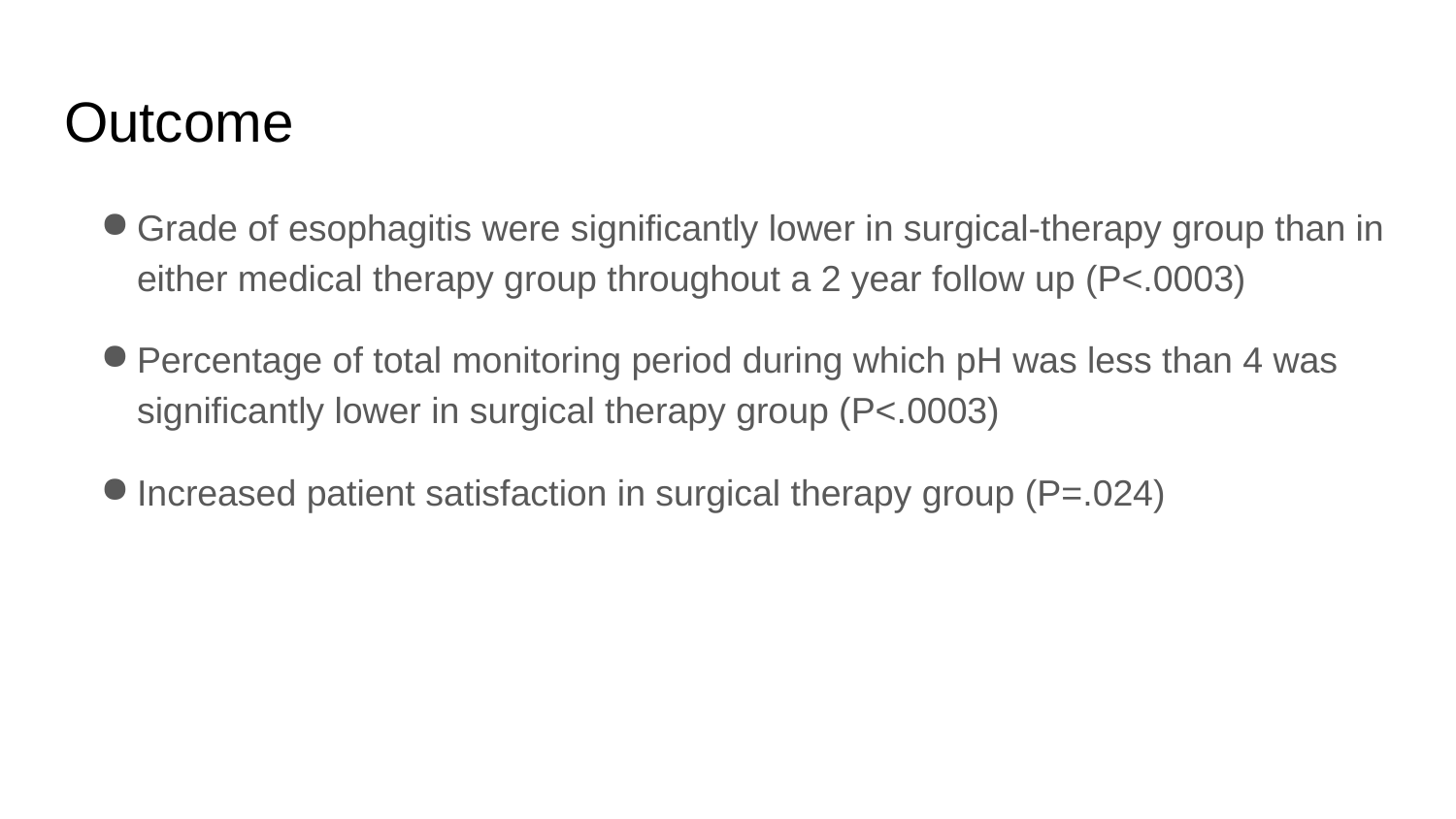

# Outcome
Grade of esophagitis were significantly lower in surgical-therapy group than in either medical therapy group throughout a 2 year follow up (P<.0003)
Percentage of total monitoring period during which pH was less than 4 was significantly lower in surgical therapy group (P<.0003)
Increased patient satisfaction in surgical therapy group (P=.024)